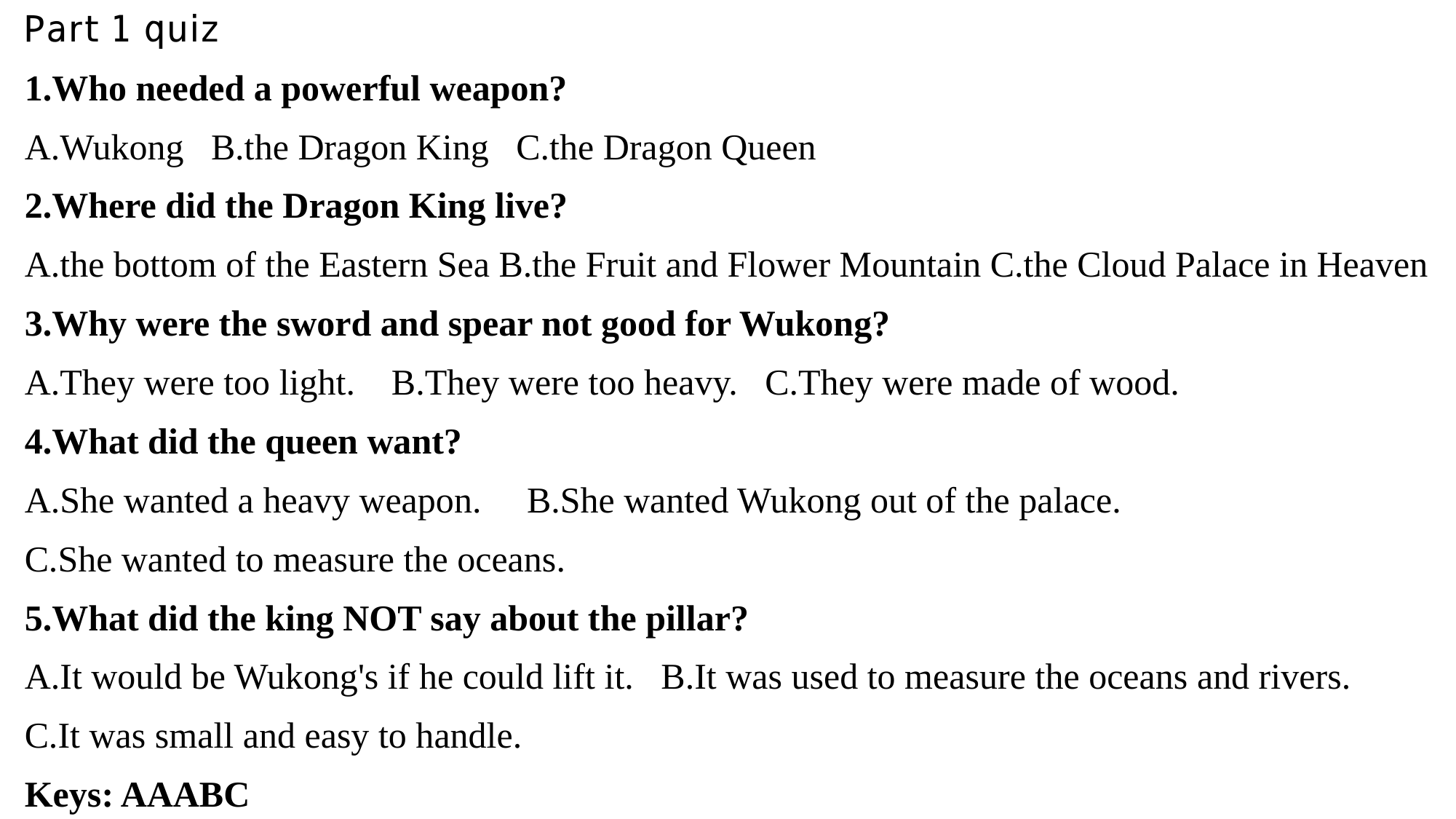

Part 1 quiz
1.Who needed a powerful weapon?
A.Wukong   B.the Dragon King   C.the Dragon Queen
2.Where did the Dragon King live?
A.the bottom of the Eastern Sea B.the Fruit and Flower Mountain C.the Cloud Palace in Heaven
3.Why were the sword and spear not good for Wukong?
A.They were too light.    B.They were too heavy.   C.They were made of wood.
4.What did the queen want?
A.She wanted a heavy weapon.     B.She wanted Wukong out of the palace.
C.She wanted to measure the oceans.
5.What did the king NOT say about the pillar?
A.It would be Wukong's if he could lift it.   B.It was used to measure the oceans and rivers.
C.It was small and easy to handle.
Keys: AAABC